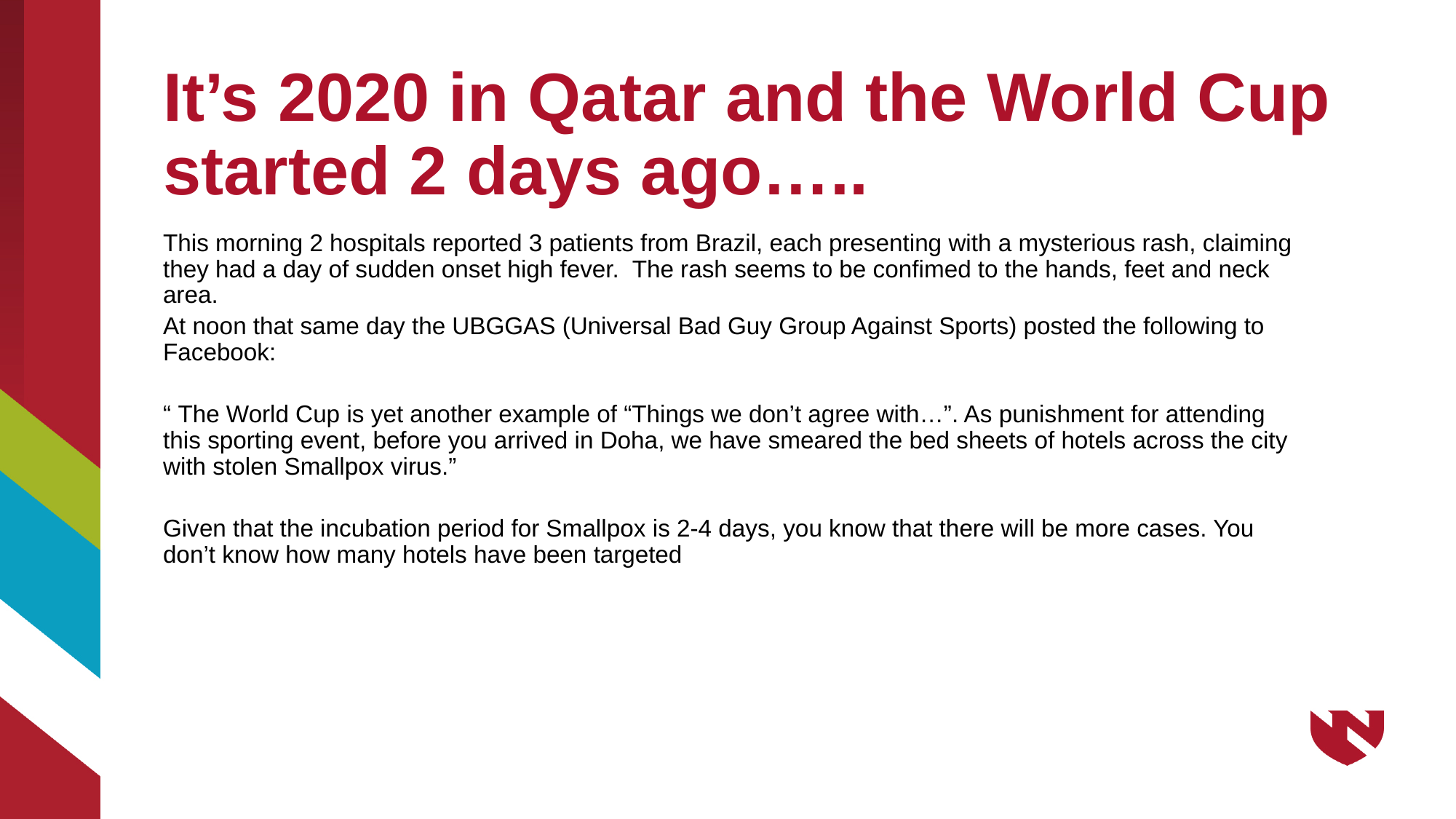

# It’s 2020 in Qatar and the World Cup started 2 days ago…..
This morning 2 hospitals reported 3 patients from Brazil, each presenting with a mysterious rash, claiming they had a day of sudden onset high fever.  The rash seems to be confimed to the hands, feet and neck area.
At noon that same day the UBGGAS (Universal Bad Guy Group Against Sports) posted the following to Facebook:

“ The World Cup is yet another example of “Things we don’t agree with…”. As punishment for attending this sporting event, before you arrived in Doha, we have smeared the bed sheets of hotels across the city with stolen Smallpox virus.”

Given that the incubation period for Smallpox is 2-4 days, you know that there will be more cases. You don’t know how many hotels have been targeted